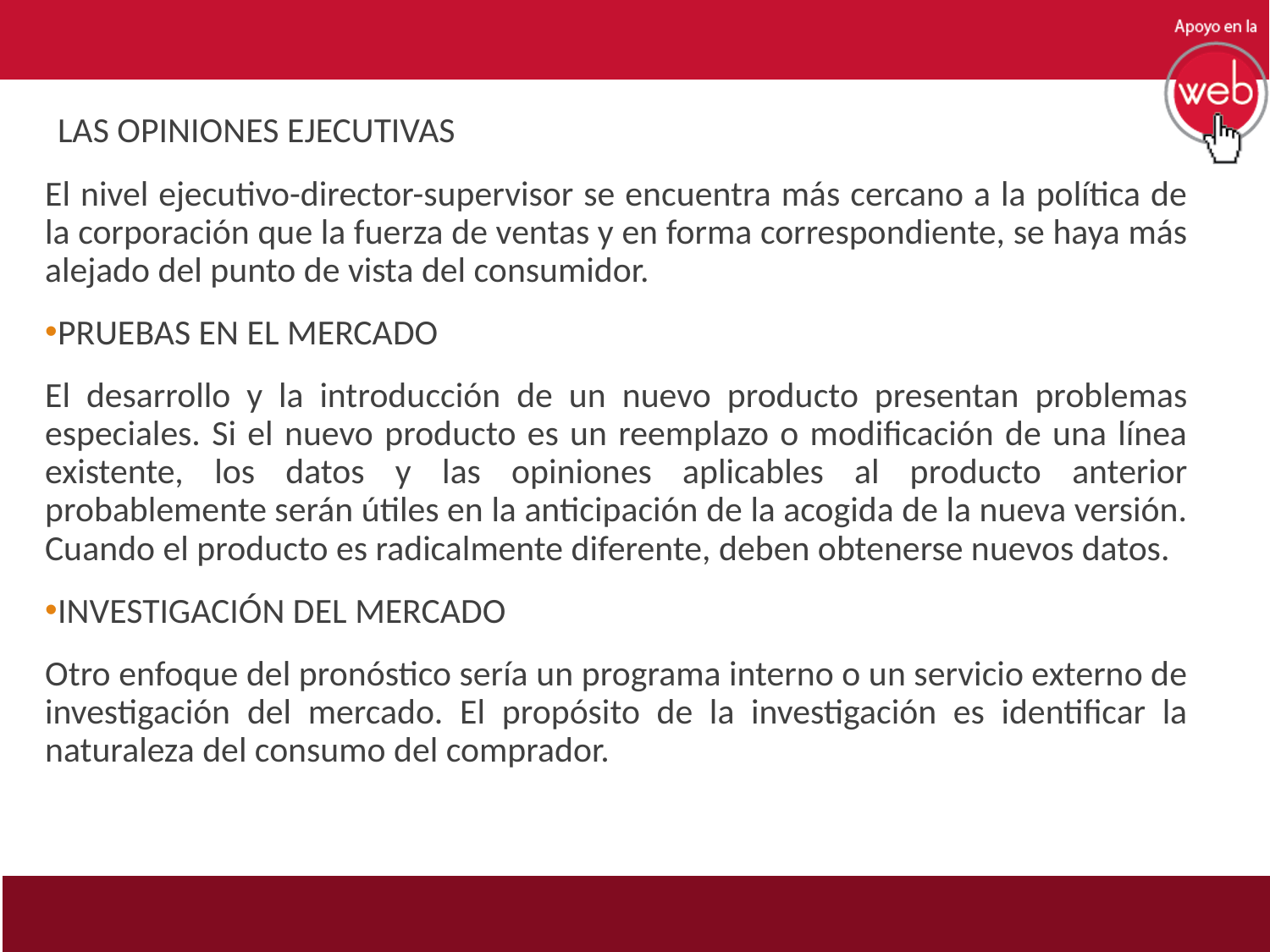

LAS OPINIONES EJECUTIVAS
El nivel ejecutivo-director-supervisor se encuentra más cercano a la política de la corporación que la fuerza de ventas y en forma correspondiente, se haya más alejado del punto de vista del consumidor.
PRUEBAS EN EL MERCADO
El desarrollo y la introducción de un nuevo producto presentan problemas especiales. Si el nuevo producto es un reemplazo o modificación de una línea existente, los datos y las opiniones aplicables al producto anterior probablemente serán útiles en la anticipación de la acogida de la nueva versión. Cuando el producto es radicalmente diferente, deben obtenerse nuevos datos.
INVESTIGACIÓN DEL MERCADO
Otro enfoque del pronóstico sería un programa interno o un servicio externo de investigación del mercado. El propósito de la investigación es identificar la naturaleza del consumo del comprador.